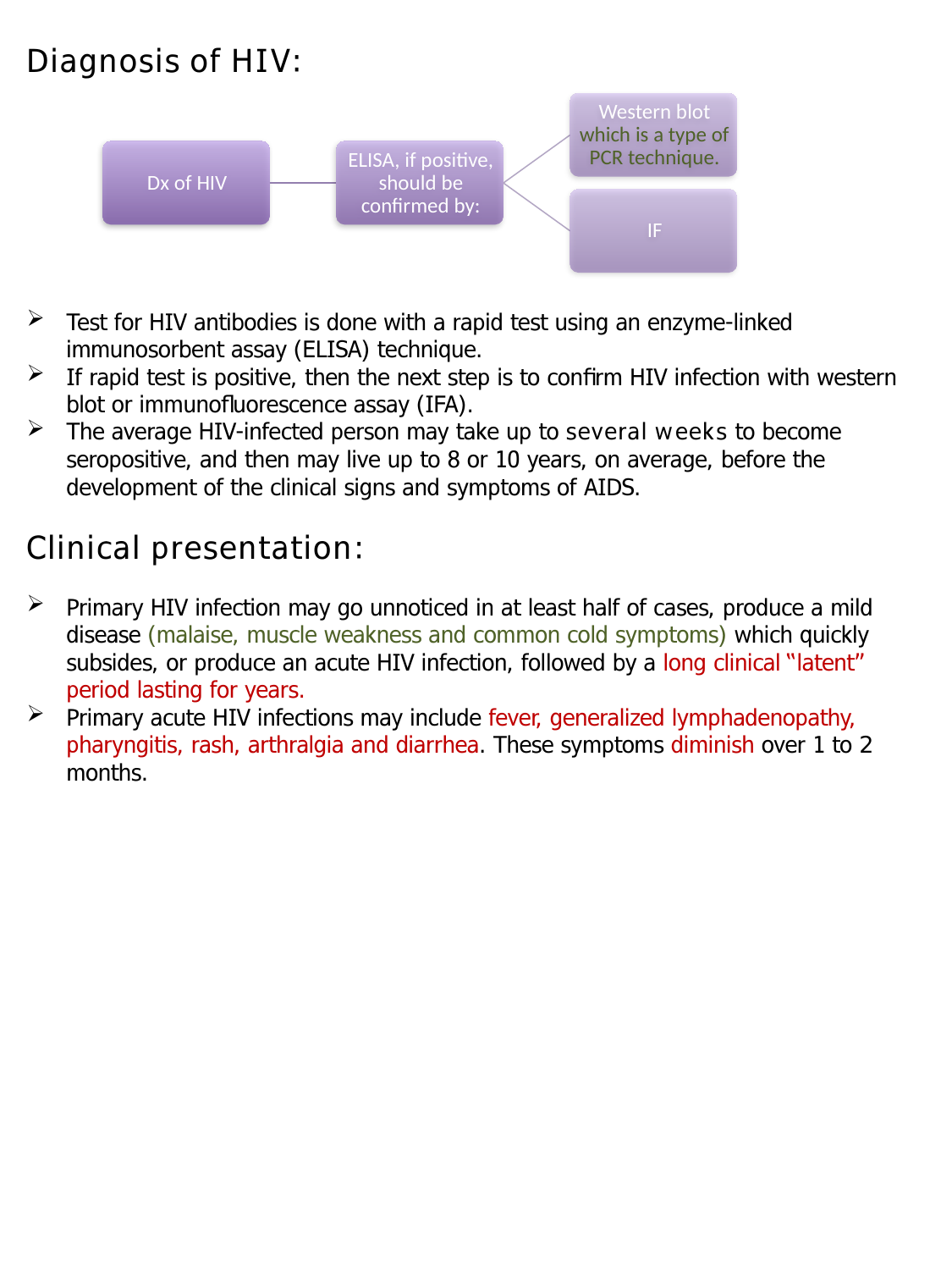

Dx of HIV

ELISA, if positive, should be confirmed by:

Western blot which is a type of PCR technique.

IF
Diagnosis of HIV:

Test for HIV antibodies is done with a rapid test using an enzyme-linked immunosorbent assay (ELISA) technique.
If rapid test is positive, then the next step is to confirm HIV infection with western blot or immunofluorescence assay (IFA).
The average HIV-infected person may take up to several weeks to become seropositive, and then may live up to 8 or 10 years, on average, before the development of the clinical signs and symptoms of AIDS.

Clinical presentation:

Primary HIV infection may go unnoticed in at least half of cases, produce a mild disease (malaise, muscle weakness and common cold symptoms) which quickly subsides, or produce an acute HIV infection, followed by a long clinical “latent” period lasting for years.
Primary acute HIV infections may include fever, generalized lymphadenopathy, pharyngitis, rash, arthralgia and diarrhea. These symptoms diminish over 1 to 2 months.